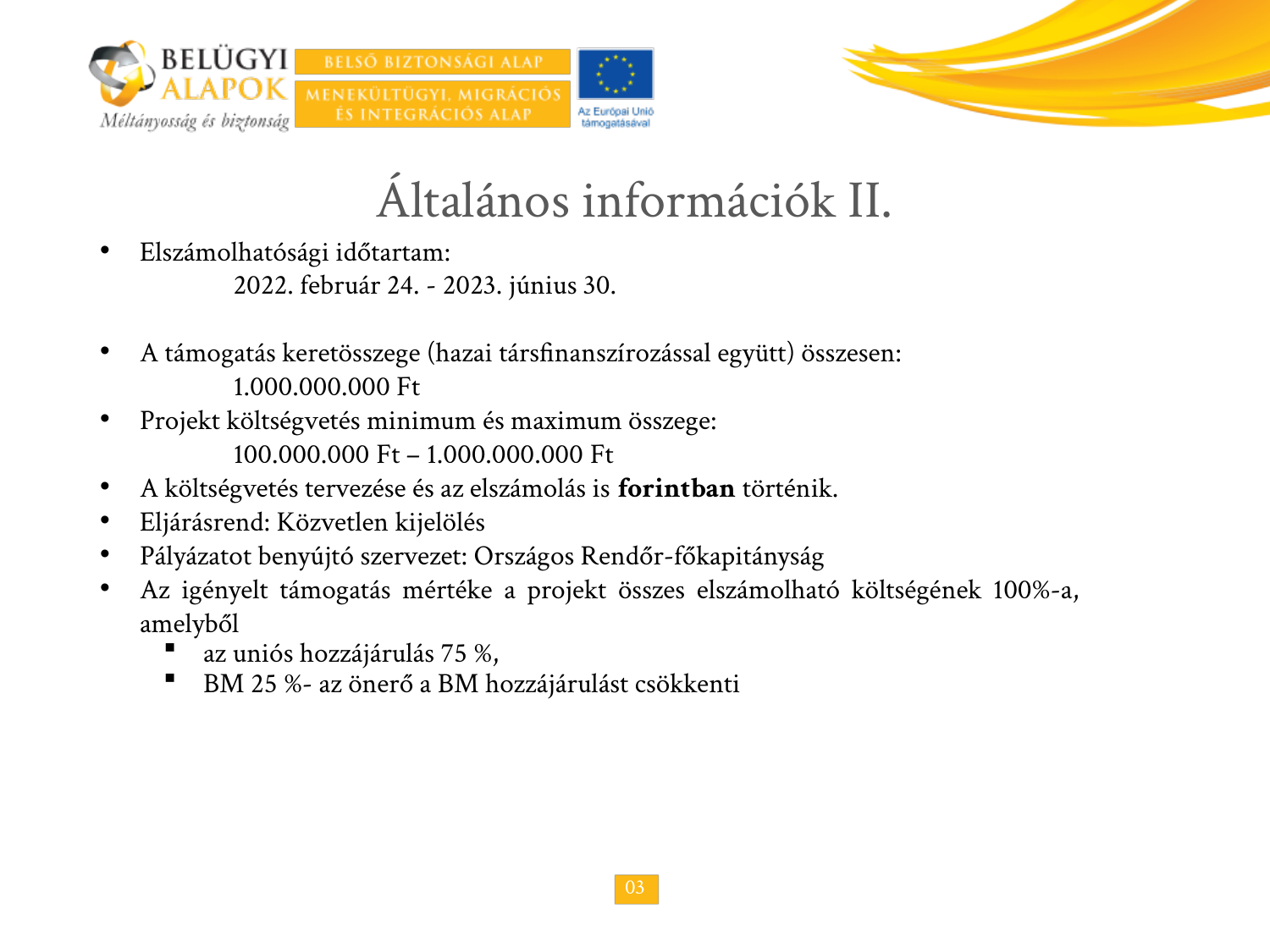

Általános információk II.
Elszámolhatósági időtartam:
	 2022. február 24. - 2023. június 30.

A támogatás keretösszege (hazai társfinanszírozással együtt) összesen:
	 1.000.000.000 Ft
Projekt költségvetés minimum és maximum összege:
	 100.000.000 Ft – 1.000.000.000 Ft
A költségvetés tervezése és az elszámolás is forintban történik.
Eljárásrend: Közvetlen kijelölés
Pályázatot benyújtó szervezet: Országos Rendőr-főkapitányság
Az igényelt támogatás mértéke a projekt összes elszámolható költségének 100%-a, amelyből
az uniós hozzájárulás 75 %,
BM 25 %- az önerő a BM hozzájárulást csökkenti